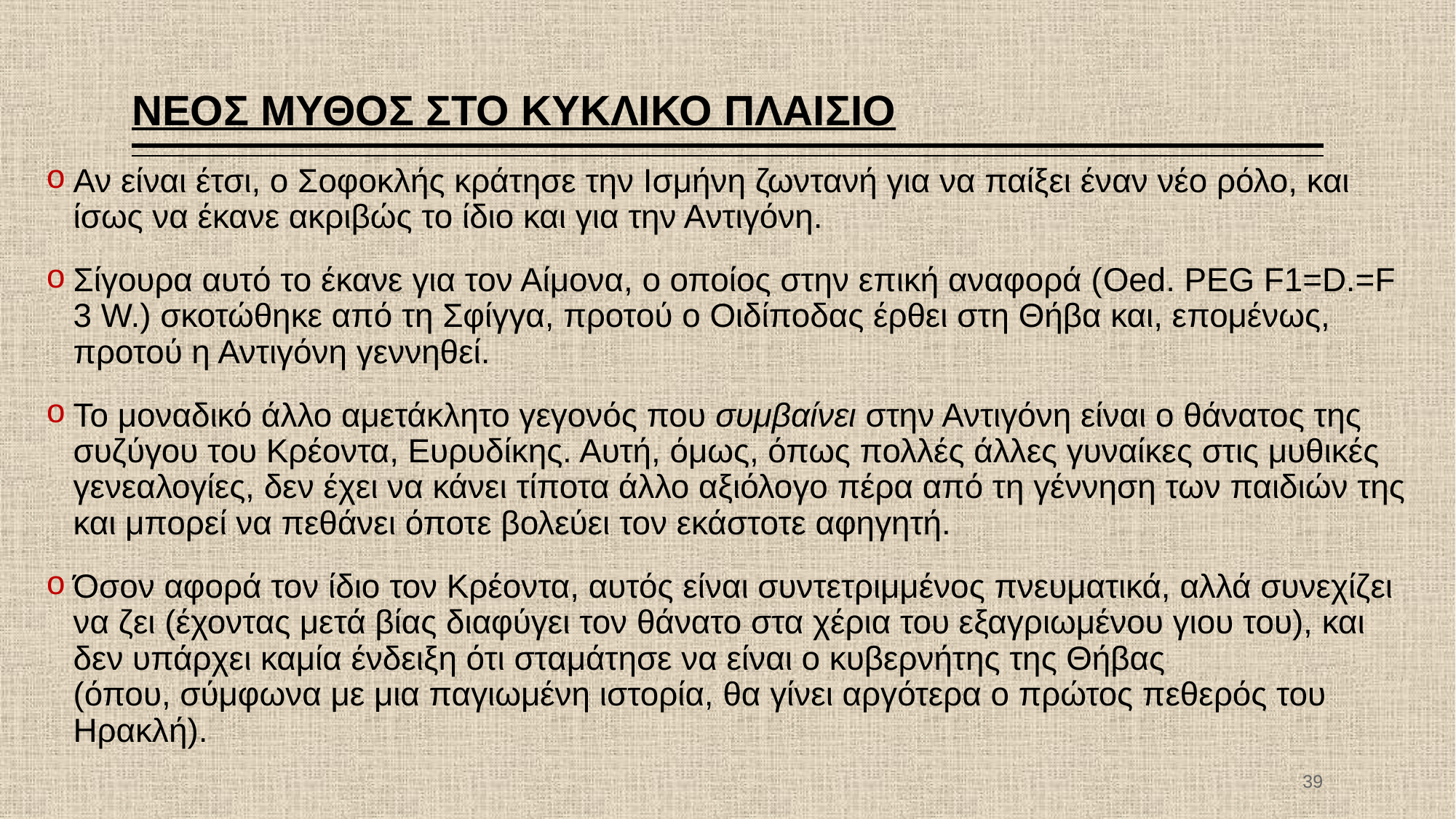

# ΝΕΟΣ ΜΥΘΟΣ ΣΤΟ ΚΥΚΛΙΚΟ ΠΛΑΙΣΙΟ
Αν είναι έτσι, ο Σοφοκλής κράτησε την Ισμήνη ζωντανή για να παίξει έναν νέο ρόλο, και ίσως να έκανε ακριβώς το ίδιο και για την Αντιγόνη.
Σίγουρα αυτό το έκανε για τον Αίμονα, ο οποίος στην επική αναφορά (Oed. PEG F1=D.=F 3 W.) σκοτώθηκε από τη Σφίγγα, προτού ο Οιδίποδας έρθει στη Θήβα και, επομένως, προτού η Αντιγόνη γεννηθεί.
Το μοναδικό άλλο αμετάκλητο γεγονός που συμβαίνει στην Αντιγόνη είναι ο θάνατος της συζύγου του Κρέοντα, Ευρυδίκης. Αυτή, όμως, όπως πολλές άλλες γυναίκες στις μυθικές γενεαλογίες, δεν έχει να κάνει τίποτα άλλο αξιόλογο πέρα από τη γέννηση των παιδιών της και μπορεί να πεθάνει όποτε βολεύει τον εκάστοτε αφηγητή.
Όσον αφορά τον ίδιο τον Κρέοντα, αυτός είναι συντετριμμένος πνευματικά, αλλά συνεχίζει να ζει (έχοντας μετά βίας διαφύγει τον θάνατο στα χέρια του εξαγριωμένου γιου του), και δεν υπάρχει καμία ένδειξη ότι σταμάτησε να είναι ο κυβερνήτης της Θήβας
(όπου, σύμφωνα με μια παγιωμένη ιστορία, θα γίνει αργότερα ο πρώτος πεθερός του Ηρακλή).
39